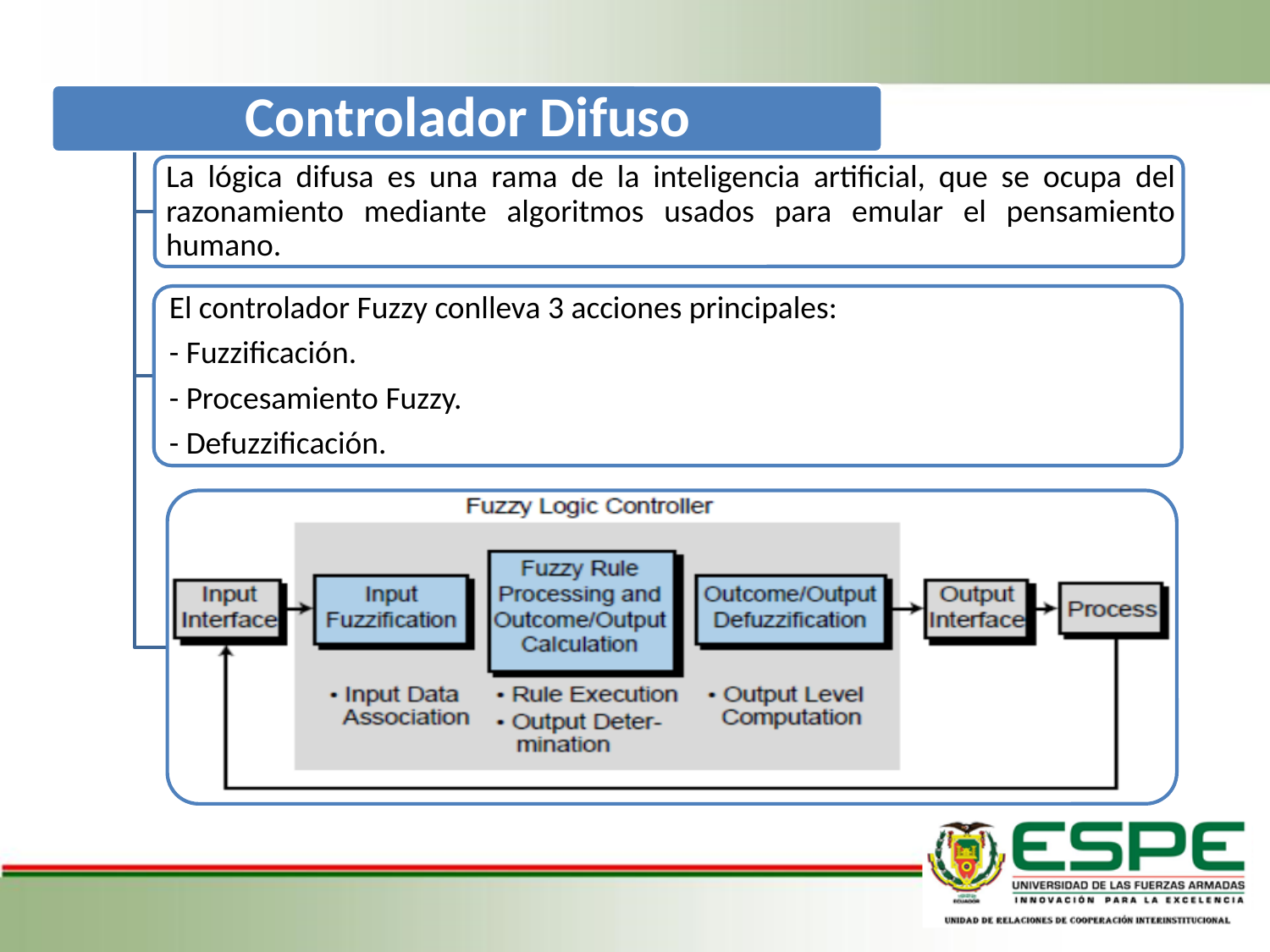

Controlador Difuso
La lógica difusa es una rama de la inteligencia artificial, que se ocupa del razonamiento mediante algoritmos usados para emular el pensamiento humano.
El controlador Fuzzy conlleva 3 acciones principales:
- Fuzzificación.
- Procesamiento Fuzzy.
- Defuzzificación.